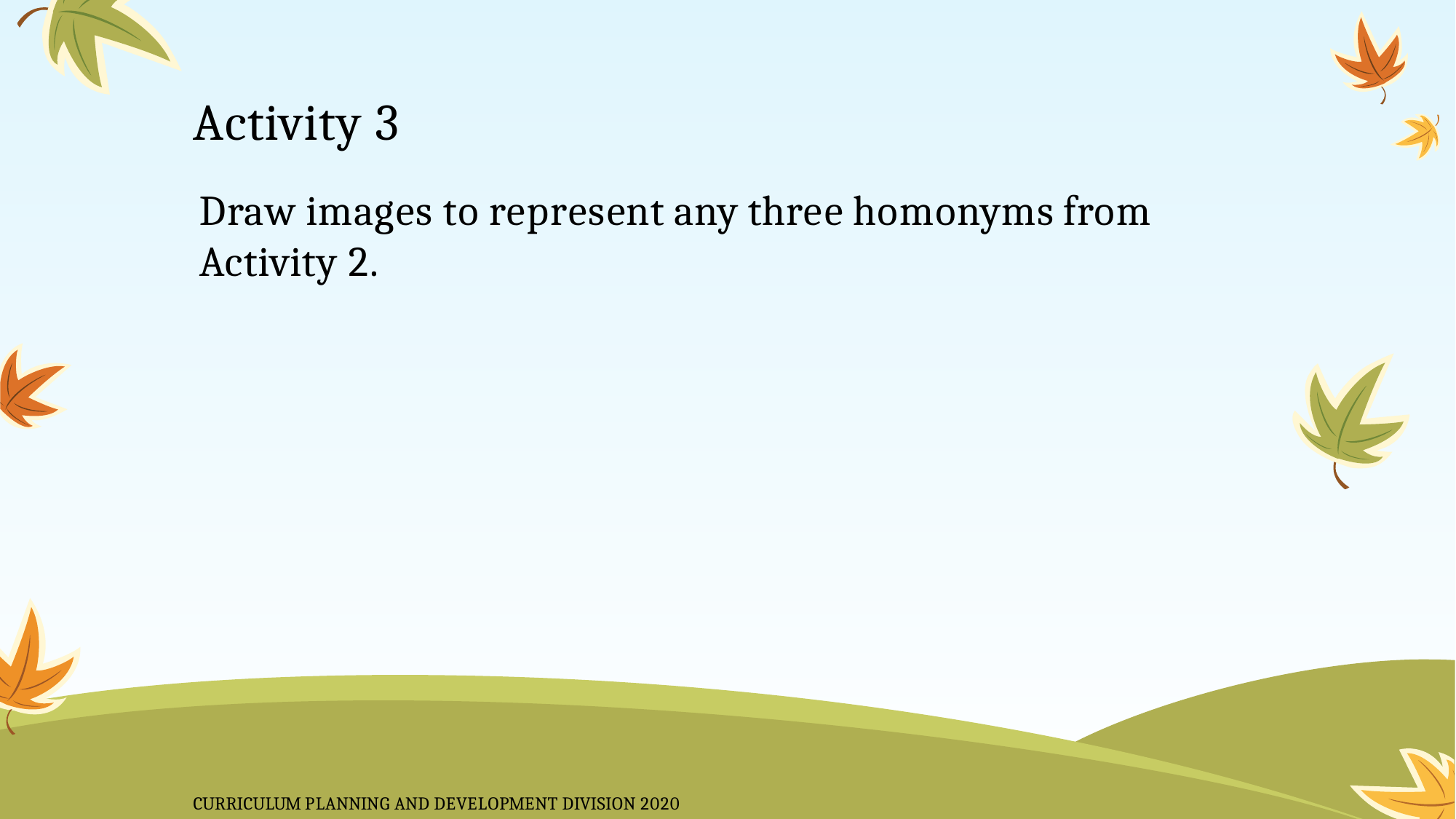

# Activity 3
Draw images to represent any three homonyms from Activity 2.

CURRICULUM PLANNING AND DEVELOPMENT DIVISION 2020